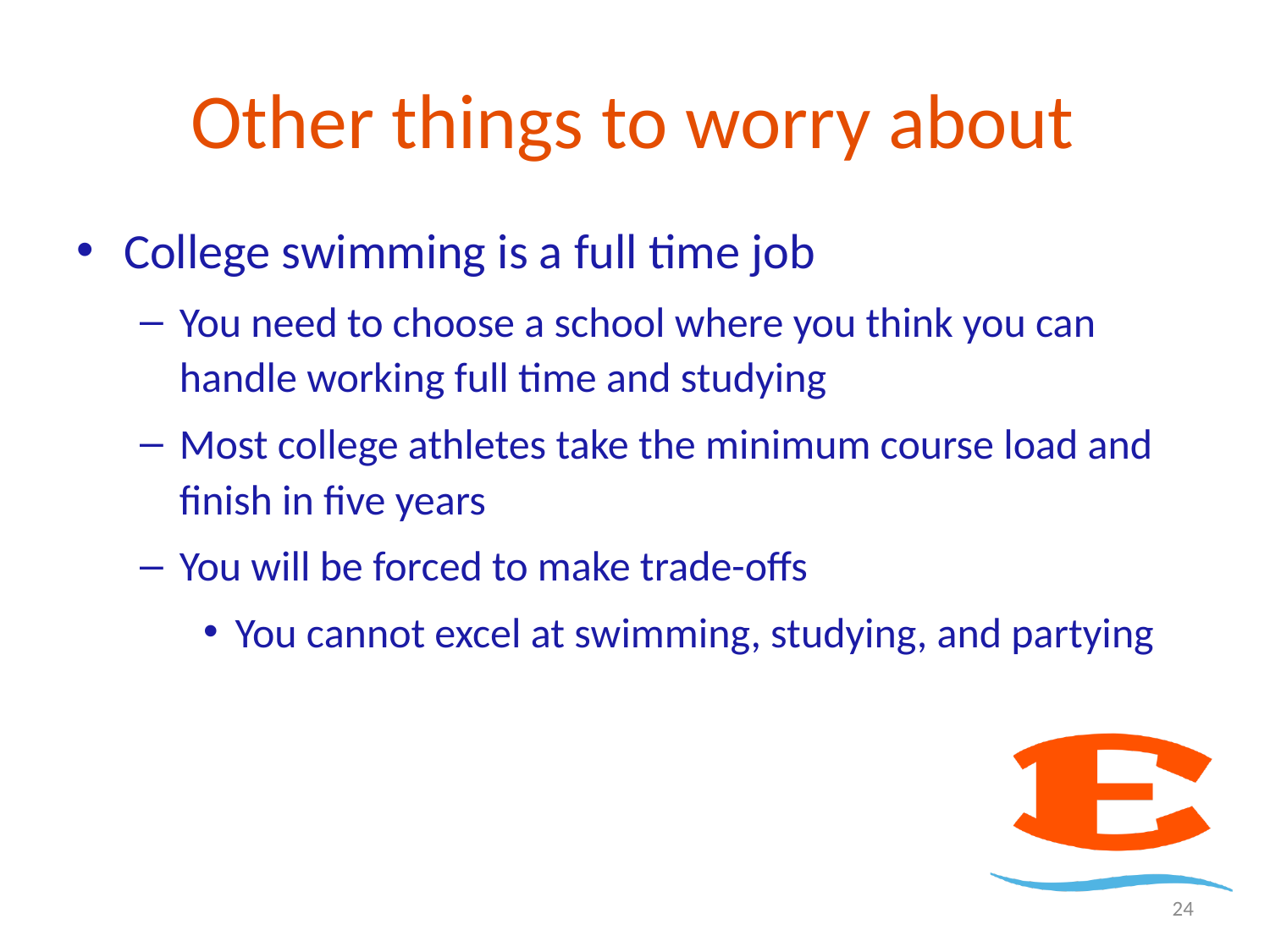

# Other things to worry about
College swimming is a full time job
You need to choose a school where you think you can handle working full time and studying
Most college athletes take the minimum course load and finish in five years
You will be forced to make trade-offs
You cannot excel at swimming, studying, and partying
24